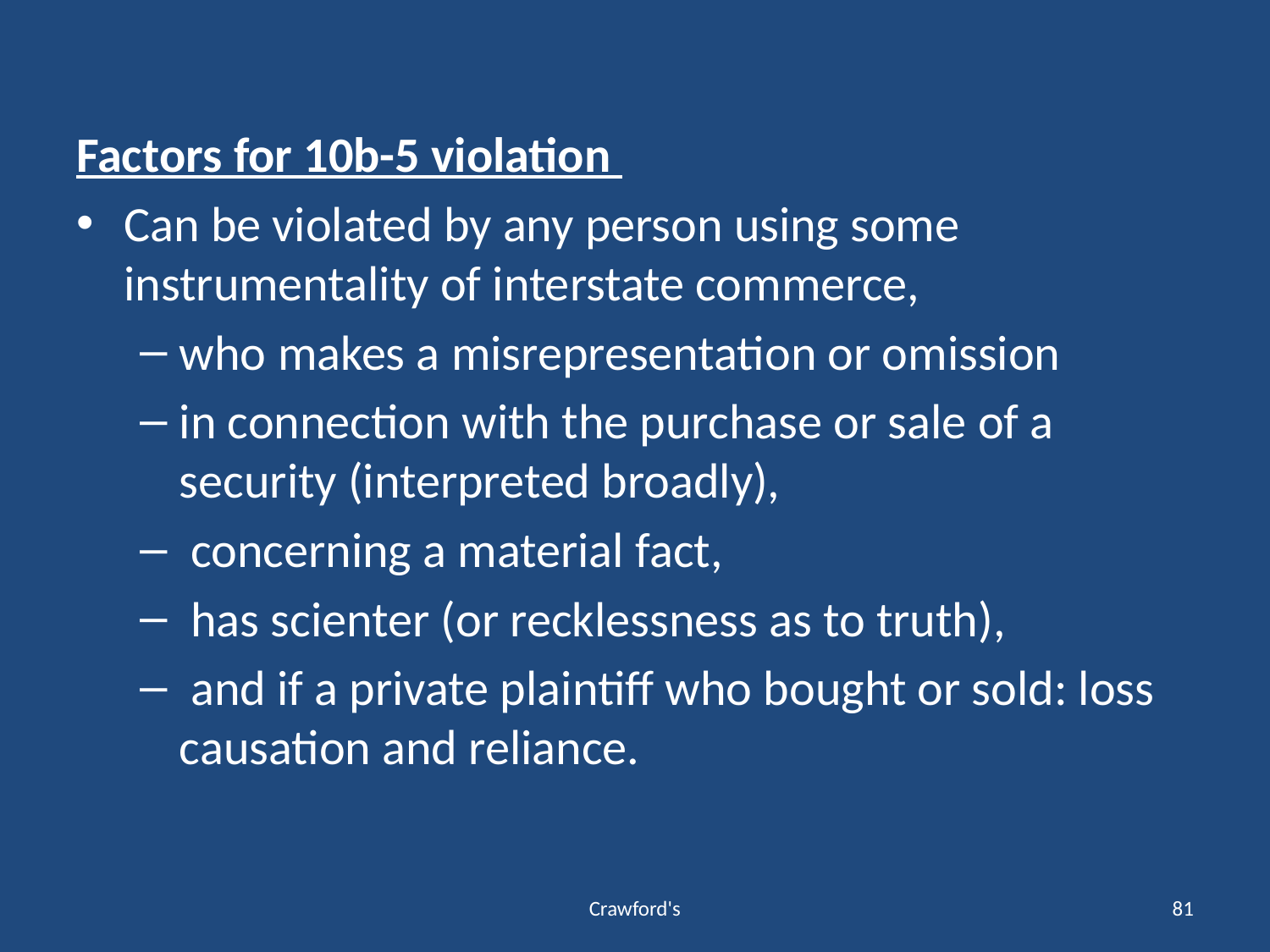

#
Factors for 10b-5 violation
Can be violated by any person using some instrumentality of interstate commerce,
who makes a misrepresentation or omission
in connection with the purchase or sale of a security (interpreted broadly),
 concerning a material fact,
 has scienter (or recklessness as to truth),
 and if a private plaintiff who bought or sold: loss causation and reliance.

Crawford's
81